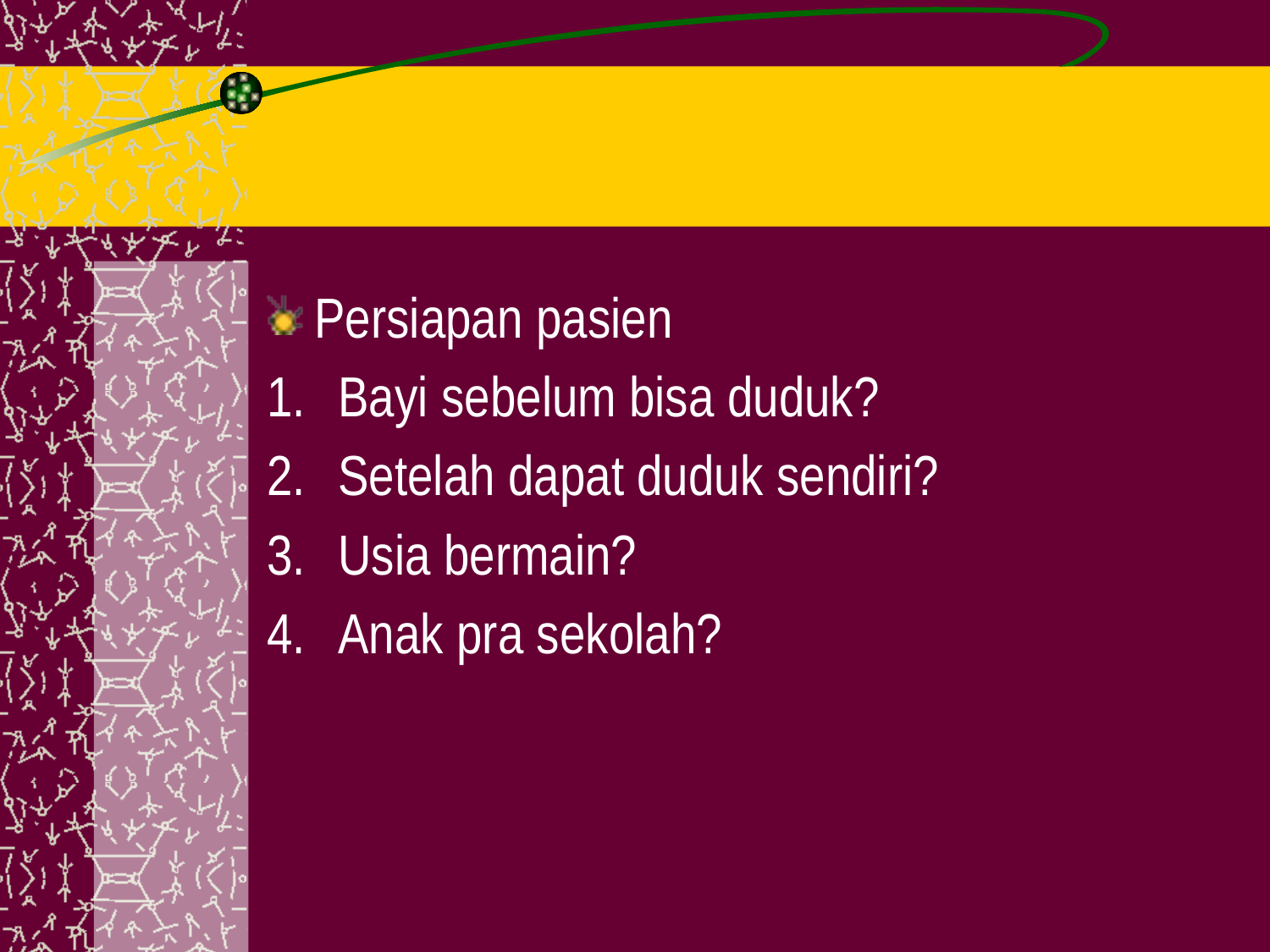

Persiapan pasien
Bayi sebelum bisa duduk?
Setelah dapat duduk sendiri?
Usia bermain?
Anak pra sekolah?